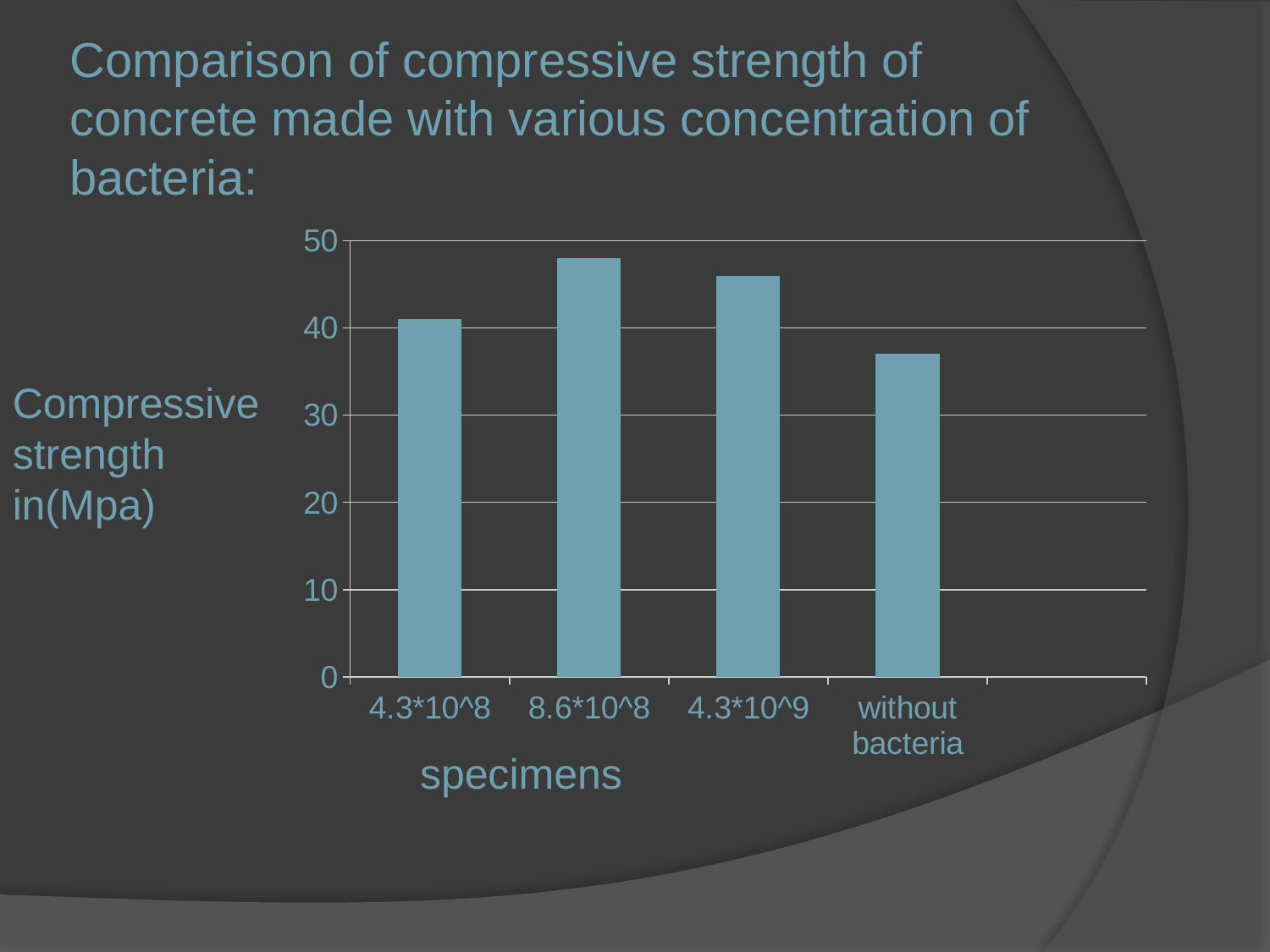

# Comparison of compressive strength of concrete made with various concentration of bacteria:

### Chart

| Category | Series 1 |
|---|---|
| 4.3*10^8 | 41.0 |
| 8.6*10^8 | 48.0 |
| 4.3*10^9 | 46.0 |
| without bacteria | 37.0 |
Compressive strength in(Mpa)
specimens